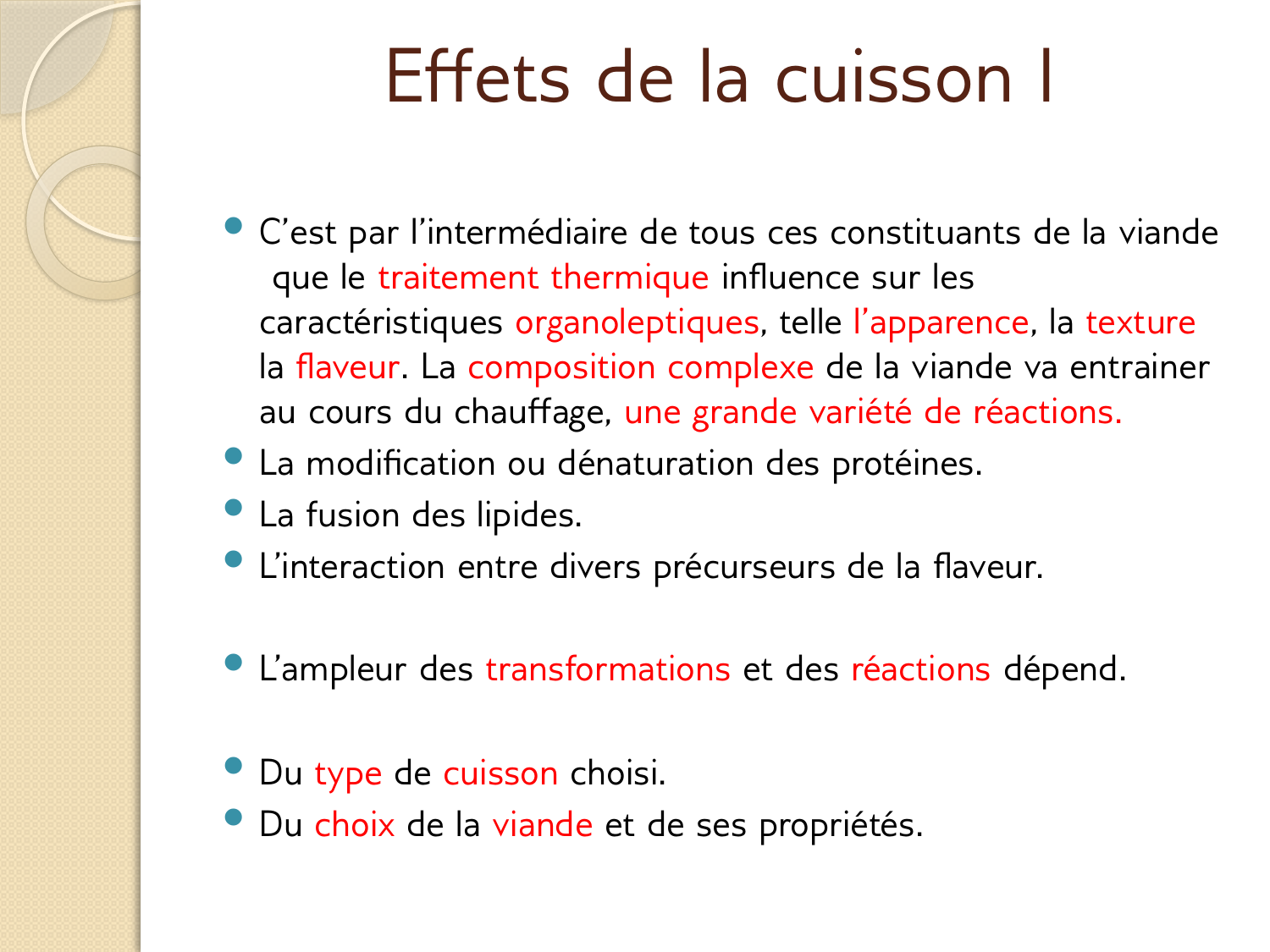

# Effets de la cuisson I
C’est par l’intermédiaire de tous ces constituants de la viande  que le traitement thermique influence sur les caractéristiques organoleptiques, telle l’apparence, la texture la flaveur. La composition complexe de la viande va entrainer au cours du chauffage, une grande variété de réactions.
La modification ou dénaturation des protéines.
La fusion des lipides.
L’interaction entre divers précurseurs de la flaveur.

L’ampleur des transformations et des réactions dépend.

Du type de cuisson choisi.
Du choix de la viande et de ses propriétés.